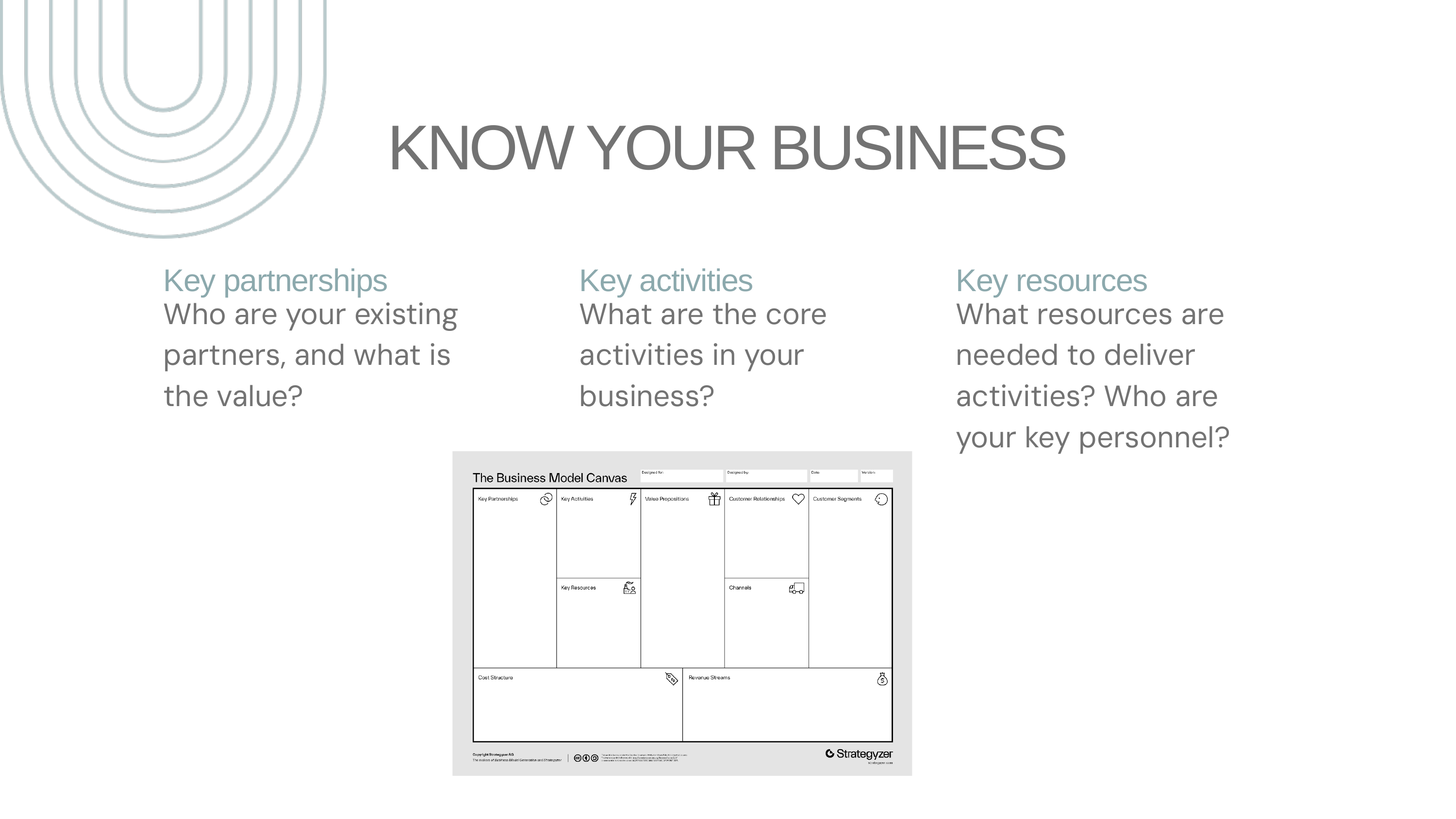

KNOW YOUR BUSINESS
Key partnerships
Key activities
Key resources
Who are your existing partners, and what is the value?
What are the core activities in your business?
What resources are needed to deliver activities? Who are your key personnel?